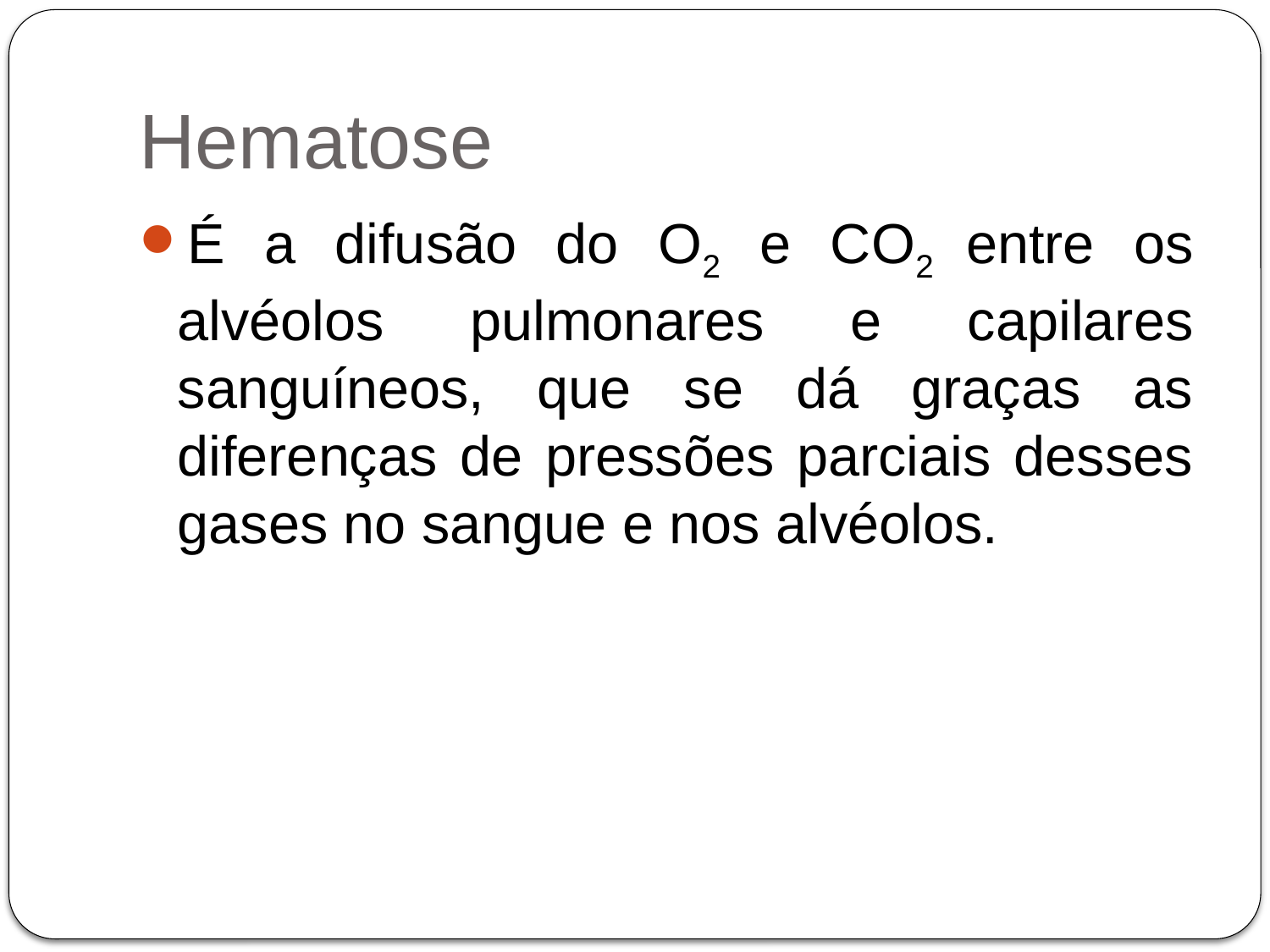

# Hematose
É a difusão do O2 e CO2 entre os alvéolos pulmonares e capilares sanguíneos, que se dá graças as diferenças de pressões parciais desses gases no sangue e nos alvéolos.